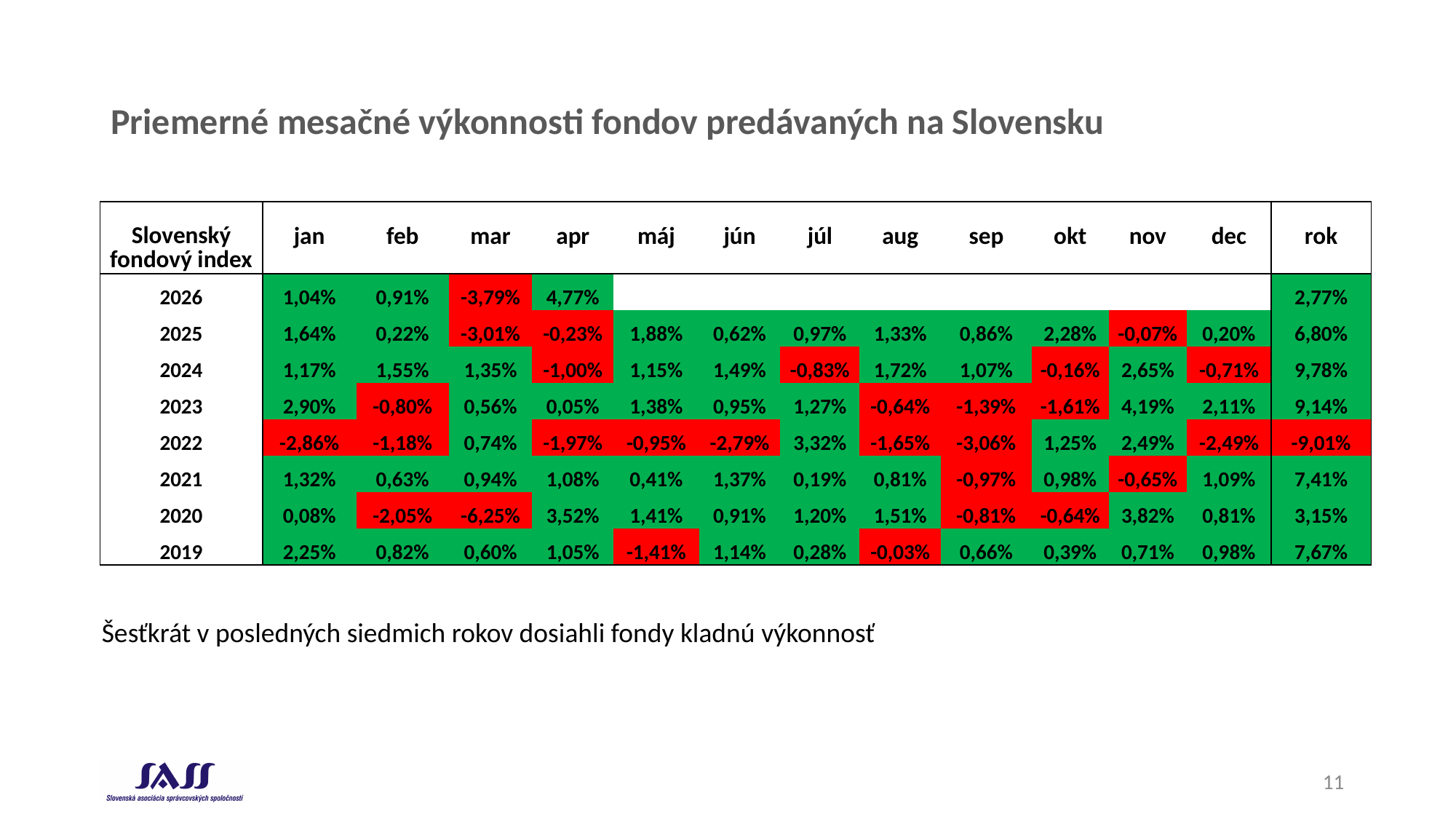

# Priemerné mesačné výkonnosti fondov predávaných na Slovensku
| Slovenský fondový index | jan | feb | mar | apr | máj | jún | júl | aug | sep | okt | nov | dec | rok |
| --- | --- | --- | --- | --- | --- | --- | --- | --- | --- | --- | --- | --- | --- |
| 2026 | 1,04% | 0,91% | -3,79% | 4,77% |  |  |  |  |  |  |  |  | 2,77% |
| 2025 | 1,64% | 0,22% | -3,01% | -0,23% | 1,88% | 0,62% | 0,97% | 1,33% | 0,86% | 2,28% | -0,07% | 0,20% | 6,80% |
| 2024 | 1,17% | 1,55% | 1,35% | -1,00% | 1,15% | 1,49% | -0,83% | 1,72% | 1,07% | -0,16% | 2,65% | -0,71% | 9,78% |
| 2023 | 2,90% | -0,80% | 0,56% | 0,05% | 1,38% | 0,95% | 1,27% | -0,64% | -1,39% | -1,61% | 4,19% | 2,11% | 9,14% |
| 2022 | -2,86% | -1,18% | 0,74% | -1,97% | -0,95% | -2,79% | 3,32% | -1,65% | -3,06% | 1,25% | 2,49% | -2,49% | -9,01% |
| 2021 | 1,32% | 0,63% | 0,94% | 1,08% | 0,41% | 1,37% | 0,19% | 0,81% | -0,97% | 0,98% | -0,65% | 1,09% | 7,41% |
| 2020 | 0,08% | -2,05% | -6,25% | 3,52% | 1,41% | 0,91% | 1,20% | 1,51% | -0,81% | -0,64% | 3,82% | 0,81% | 3,15% |
| 2019 | 2,25% | 0,82% | 0,60% | 1,05% | -1,41% | 1,14% | 0,28% | -0,03% | 0,66% | 0,39% | 0,71% | 0,98% | 7,67% |
Šesťkrát v posledných siedmich rokov dosiahli fondy kladnú výkonnosť
11